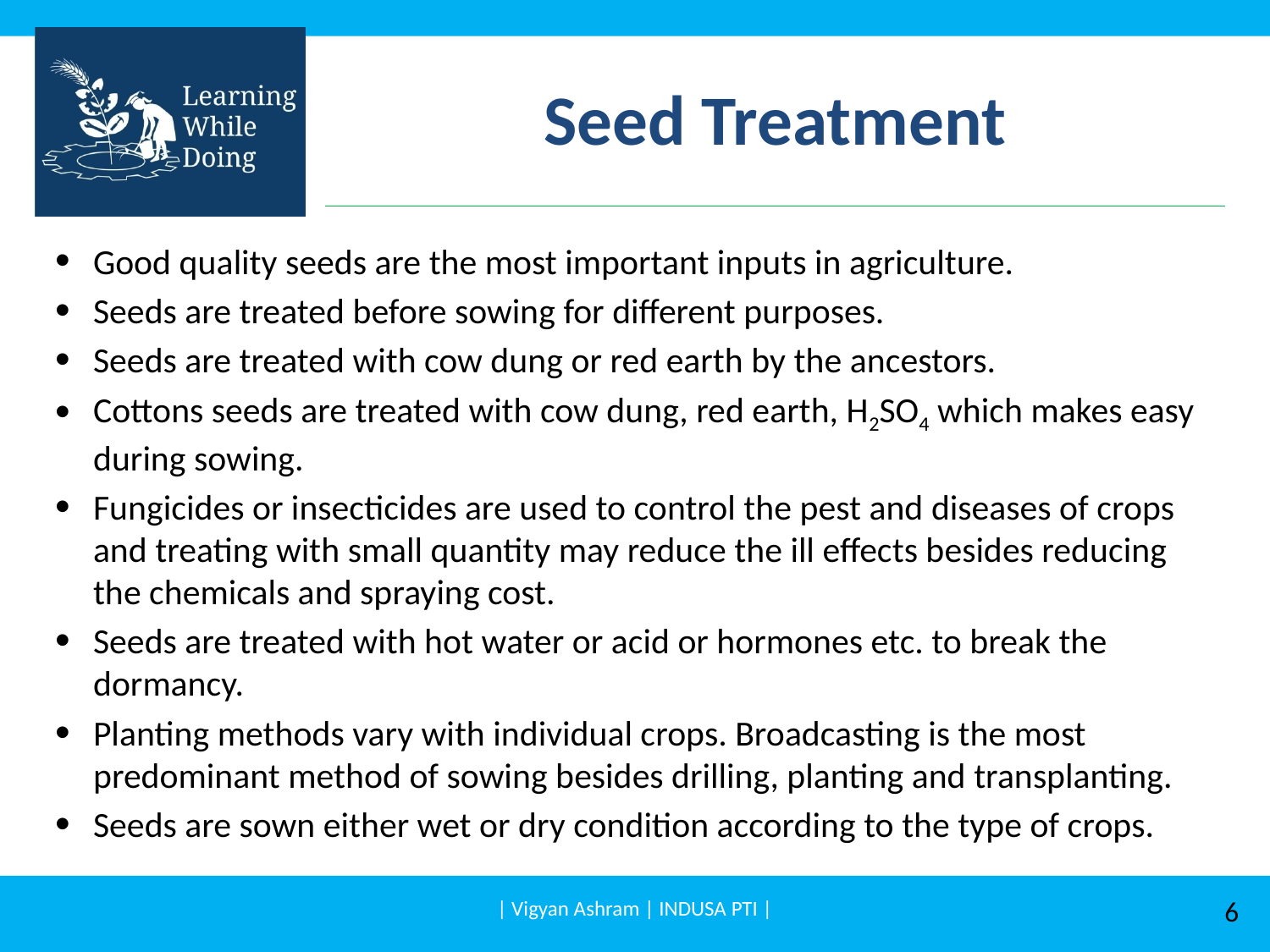

# Seed Treatment
Good quality seeds are the most important inputs in agriculture.
Seeds are treated before sowing for different purposes.
Seeds are treated with cow dung or red earth by the ancestors.
Cottons seeds are treated with cow dung, red earth, H2SO4 which makes easy during sowing.
Fungicides or insecticides are used to control the pest and diseases of crops and treating with small quantity may reduce the ill effects besides reducing the chemicals and spraying cost.
Seeds are treated with hot water or acid or hormones etc. to break the dormancy.
Planting methods vary with individual crops. Broadcasting is the most predominant method of sowing besides drilling, planting and transplanting.
Seeds are sown either wet or dry condition according to the type of crops.

| Vigyan Ashram | INDUSA PTI |
6